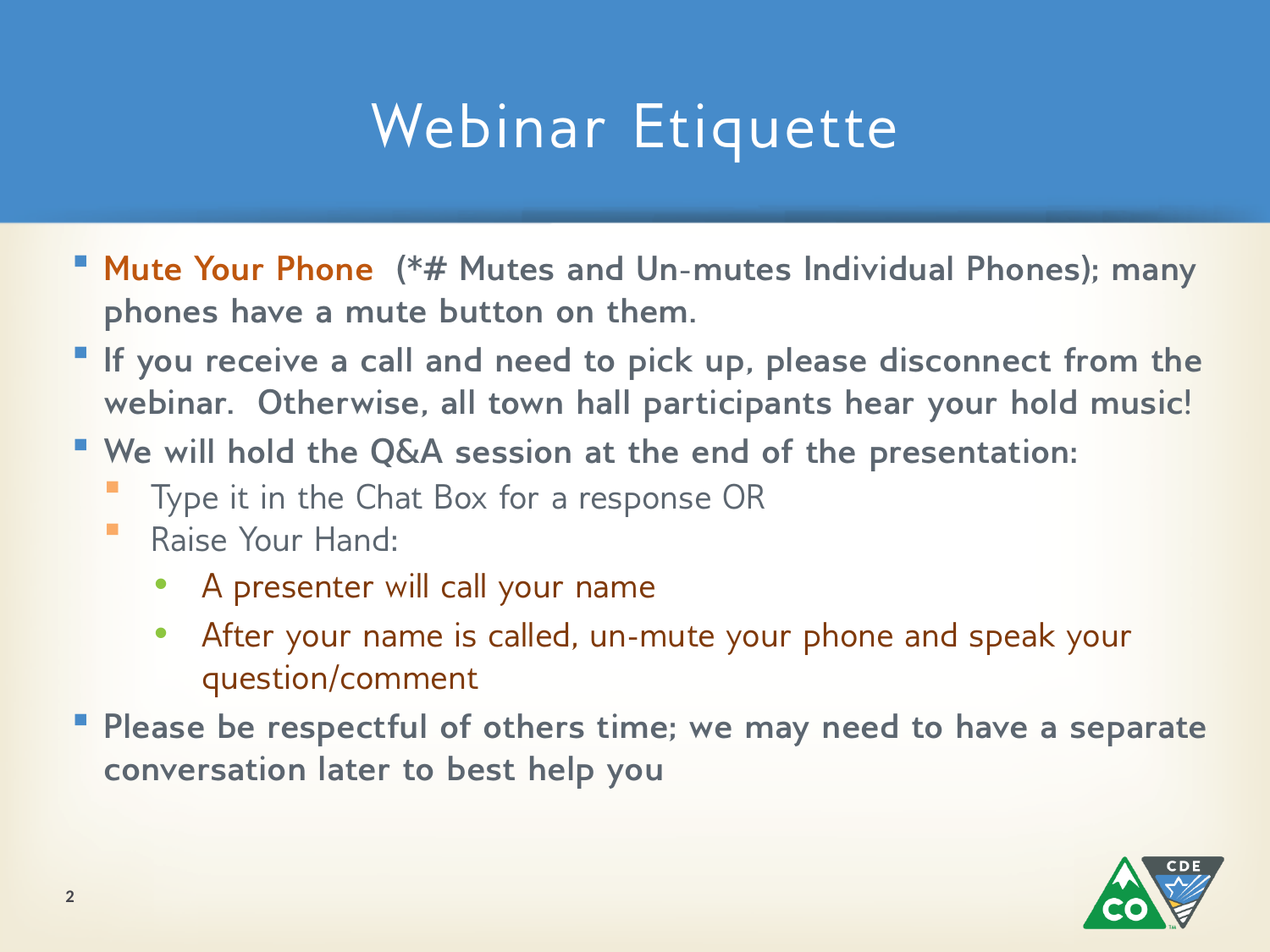

# Webinar Etiquette
Mute Your Phone  (*# Mutes and Un-mutes Individual Phones); many phones have a mute button on them.
If you receive a call and need to pick up, please disconnect from the webinar.  Otherwise, all town hall participants hear your hold music!
We will hold the Q&A session at the end of the presentation:
Type it in the Chat Box for a response OR
Raise Your Hand:
A presenter will call your name
After your name is called, un-mute your phone and speak your question/comment
Please be respectful of others time; we may need to have a separate conversation later to best help you

2